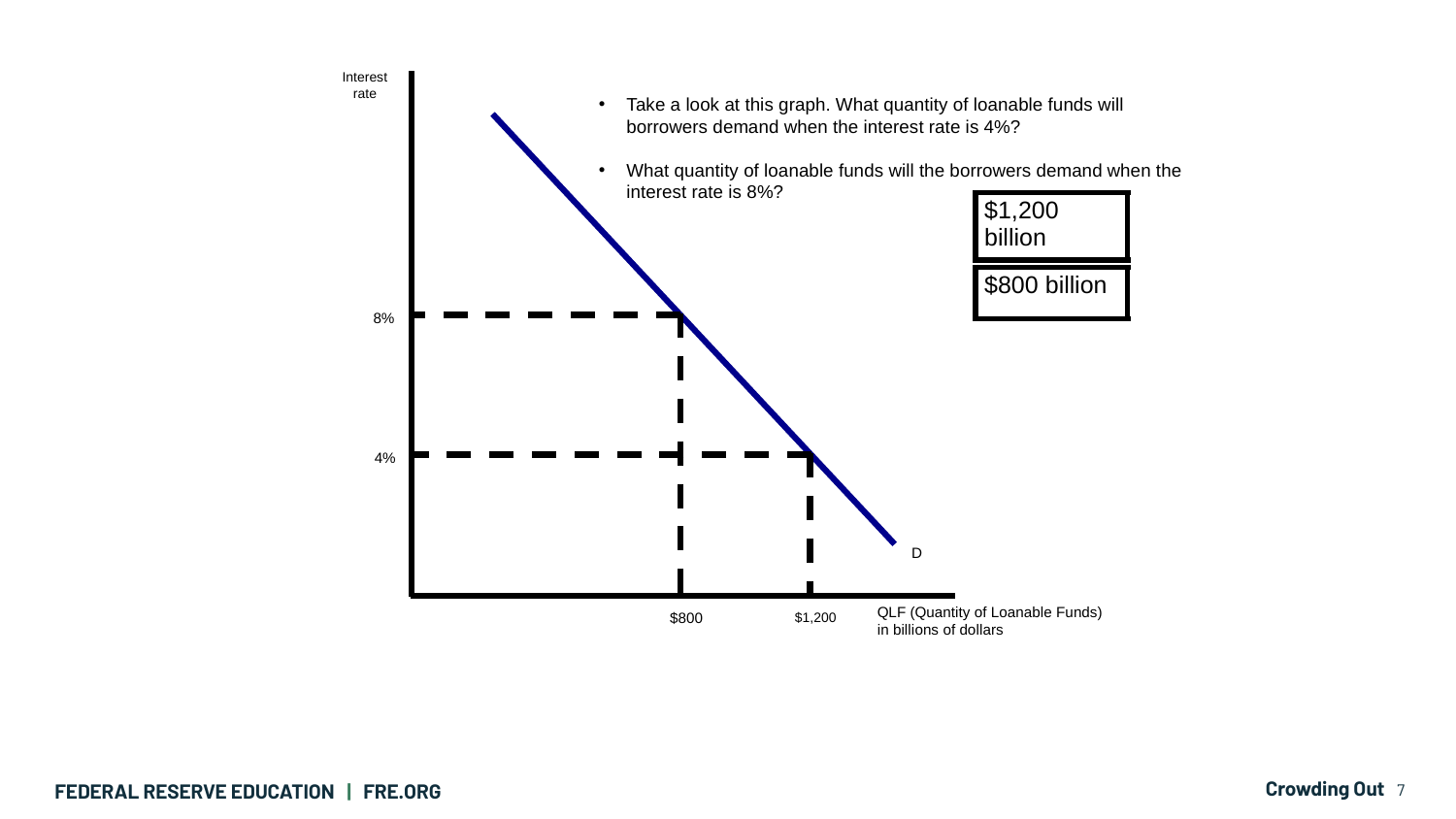

Crowding Out
Interest
rate
Take a look at this graph. What quantity of loanable funds will ​borrowers demand when the interest rate is 4%?

What quantity of loanable funds will the borrowers demand ​when the interest rate is 8%?
| $1,200 billion |
| --- |
| $800 billion |
| --- |
8%
4%
D
QLF (Quantity of Loanable Funds)
in billions of dollars
$1,200
$800